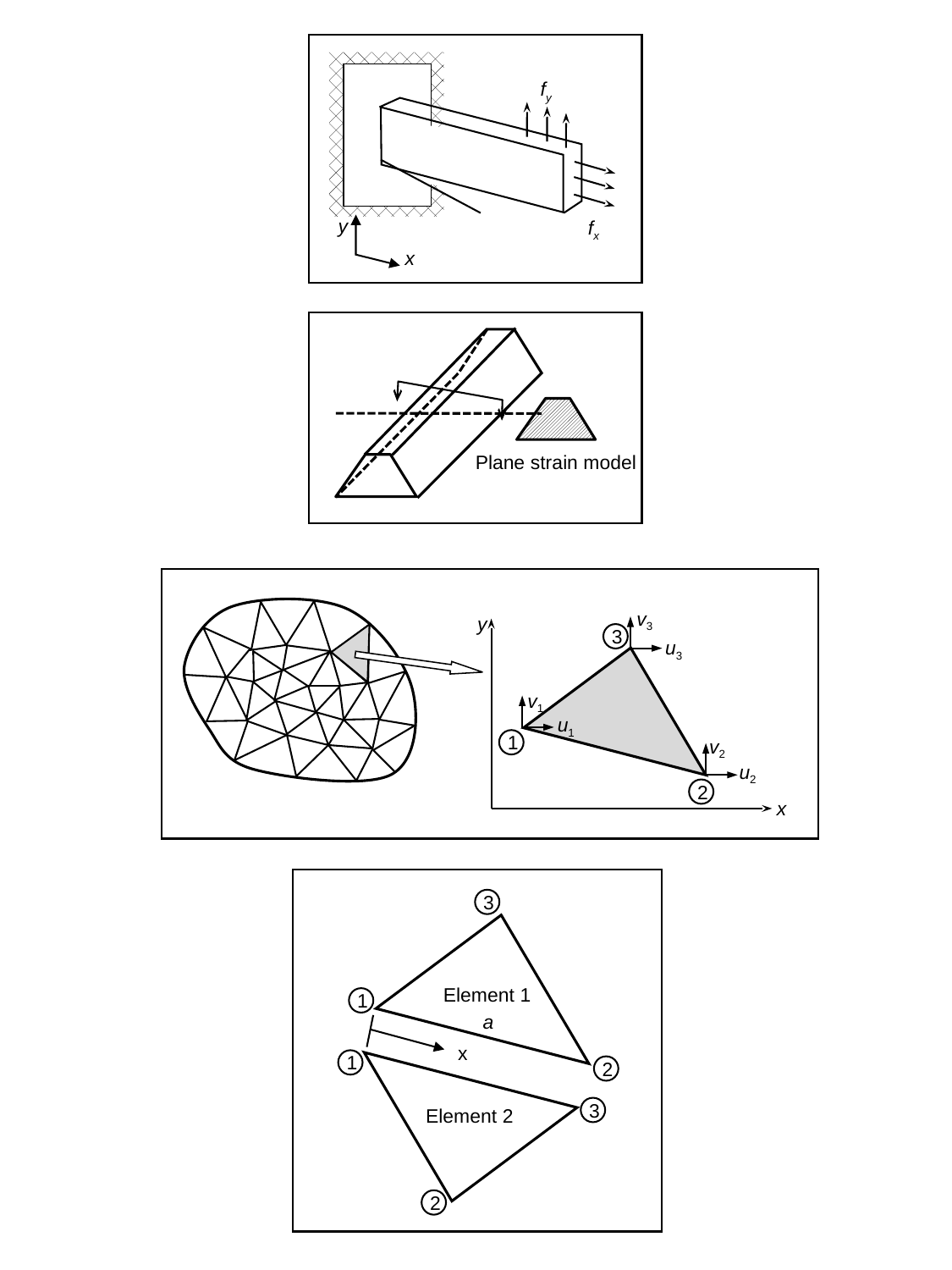

fy

y

fx
x

Plane strain model

v3
y

3

u3

v1

u1
1
v2

u2
2
x

3

Element 1
1
a

x
1
2

3
Element 2
2